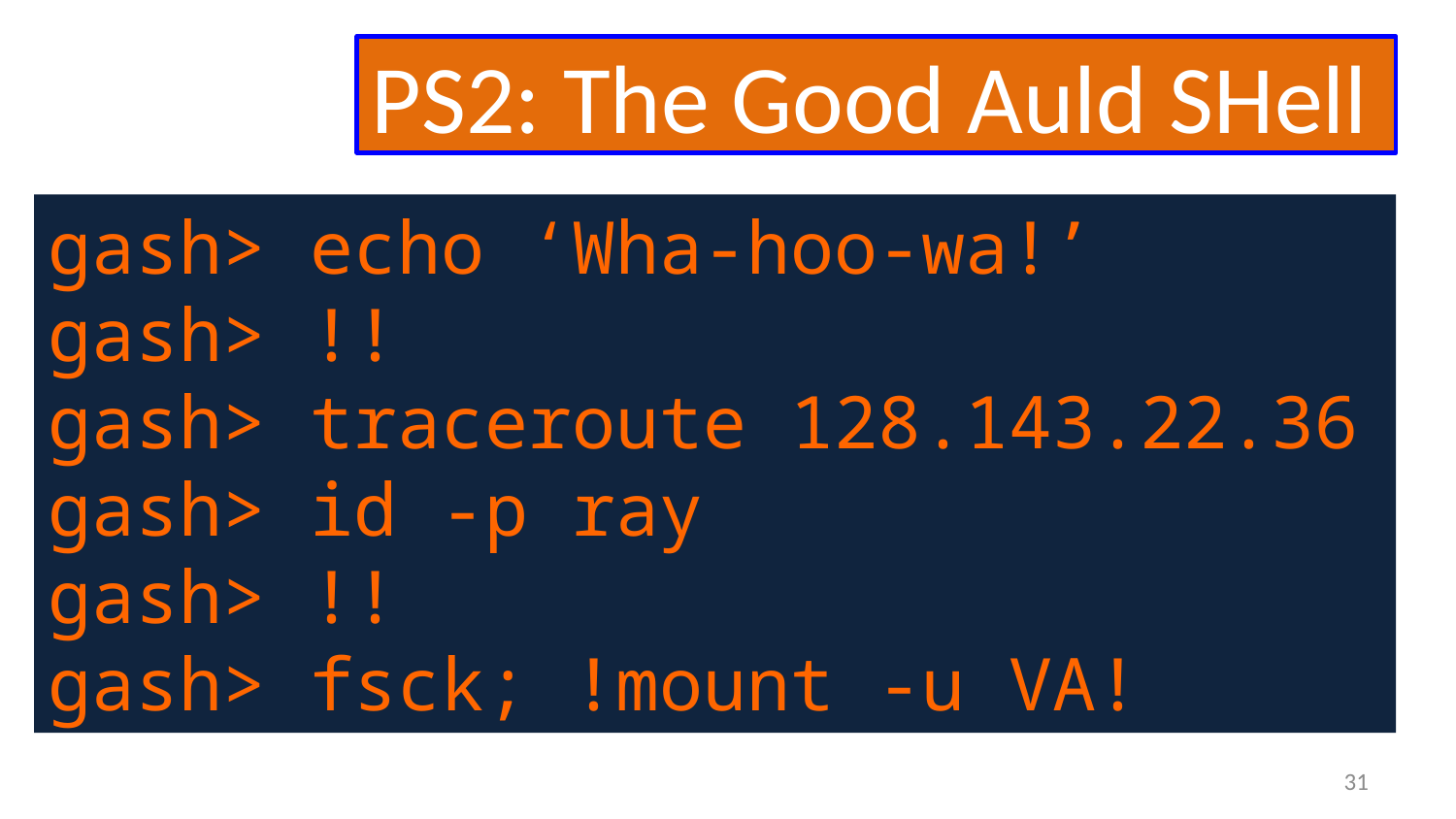

# PS2: The Good Auld SHell
gash> echo ‘Wha-hoo-wa!’
gash> !!
gash> traceroute 128.143.22.36
gash> id -p ray
gash> !!
gash> fsck; !mount -u VA!
31